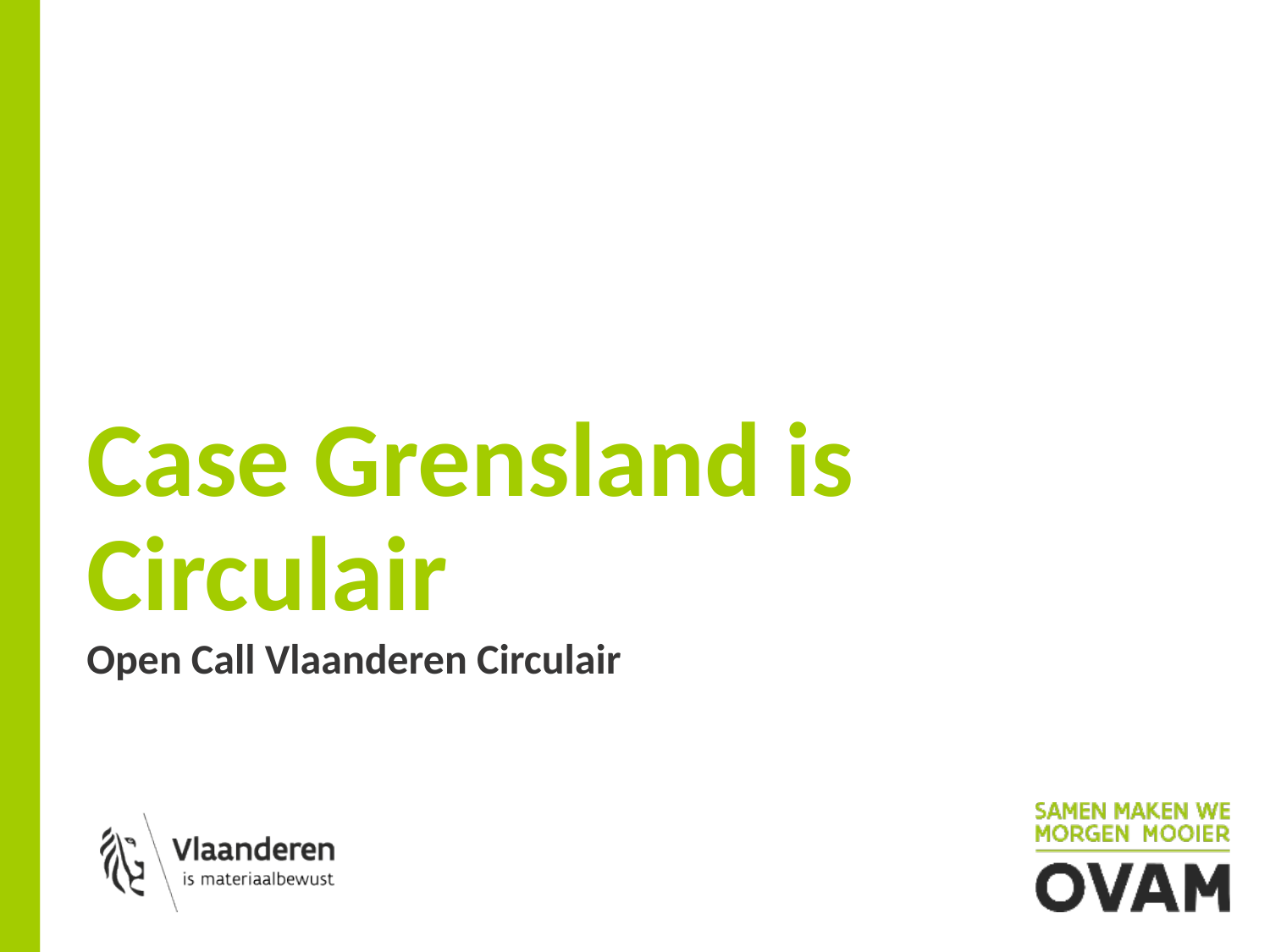

# Case Grensland is Circulair
Open Call Vlaanderen Circulair